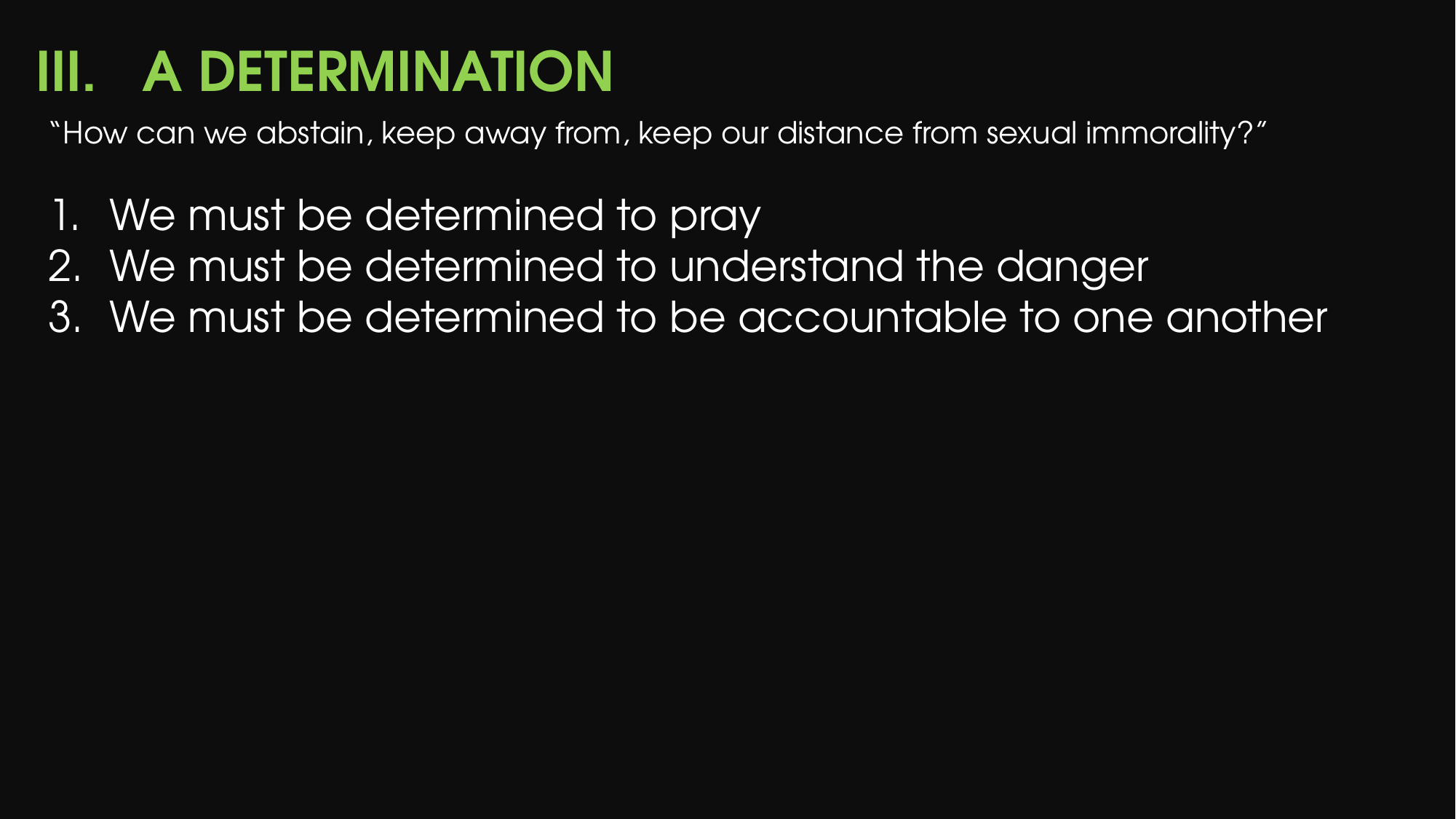

IIi.   A Determination
“How can we abstain, keep away from, keep our distance from sexual immorality?”
We must be determined to pray
We must be determined to understand the danger
We must be determined to be accountable to one another